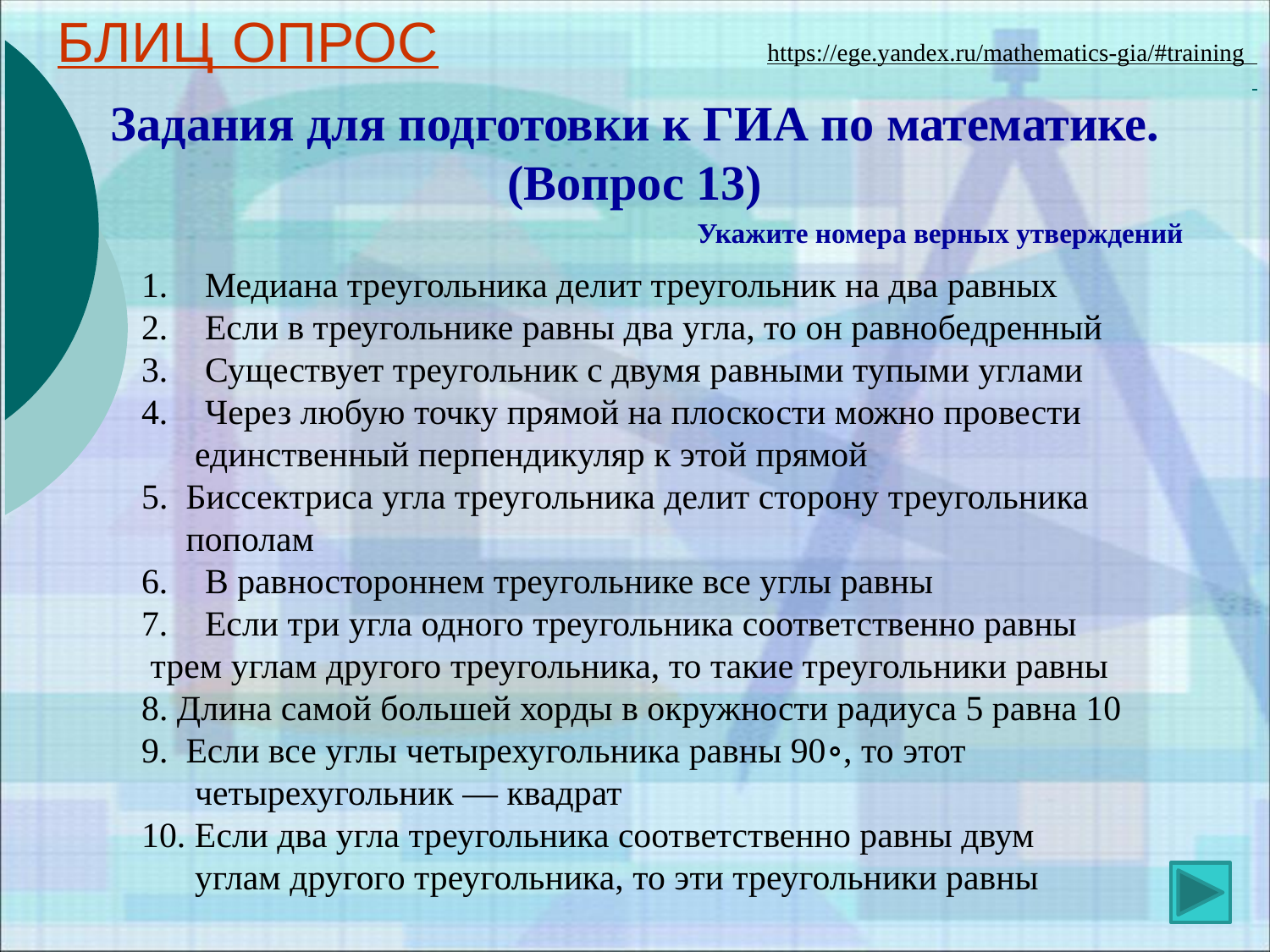

БЛИЦ ОПРОС
https://ege.yandex.ru/mathematics-gia/#training

Задания для подготовки к ГИА по математике.
(Вопрос 13)
Укажите номера верных утверждений
Медиана треугольника делит треугольник на два равных
Если в треугольнике равны два угла, то он равнобедренный
Существует треугольник с двумя равными тупыми углами
Через любую точку прямой на плоскости можно провести
      единственный перпендикуляр к этой прямой
5.  Биссектриса угла треугольника делит сторону треугольника
     пополам
В равностороннем треугольнике все углы равны
Если три угла одного треугольника соответственно равны
 трем углам другого треугольника, то такие треугольники равны
8. Длина самой большей хорды в окружности радиуса 5 равна 10
9.  Если все углы четырехугольника равны 90∘, то этот
      четырехугольник — квадрат
10. Если два угла треугольника соответственно равны двум
      углам другого треугольника, то эти треугольники равны